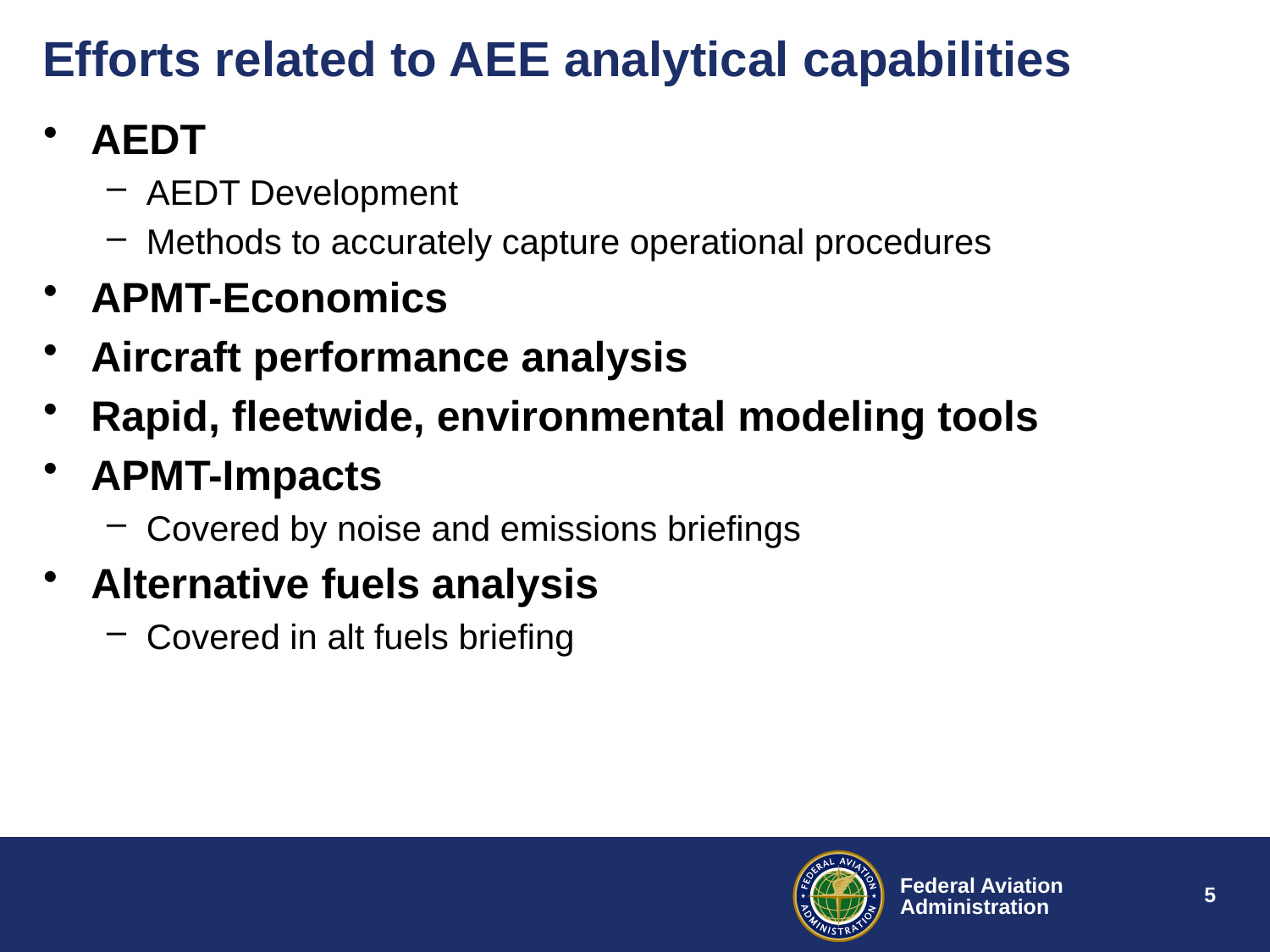

# Efforts related to AEE analytical capabilities
AEDT
AEDT Development
Methods to accurately capture operational procedures
APMT-Economics
Aircraft performance analysis
Rapid, fleetwide, environmental modeling tools
APMT-Impacts
Covered by noise and emissions briefings
Alternative fuels analysis
Covered in alt fuels briefing
5